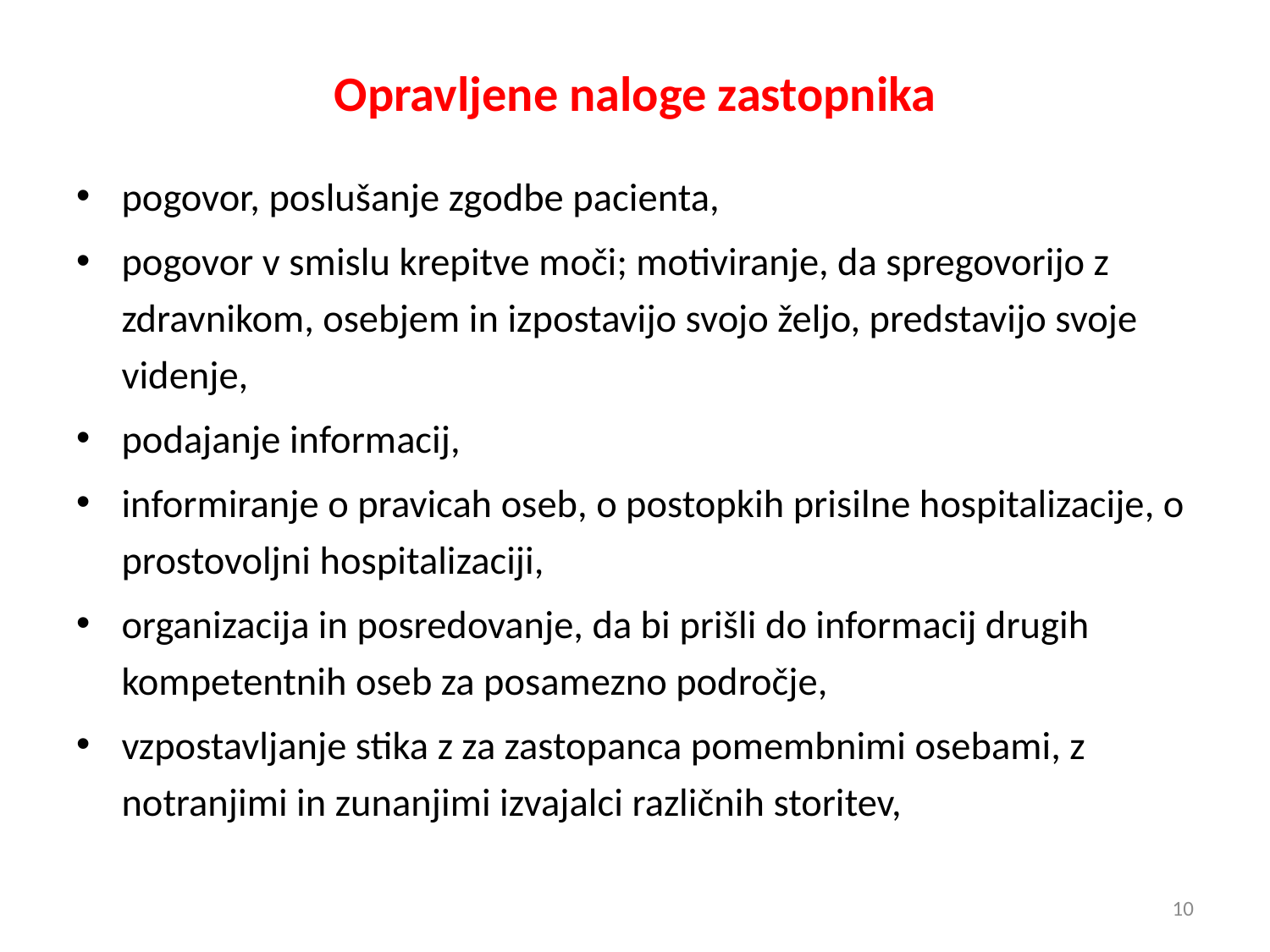

# Opravljene naloge zastopnika
pogovor, poslušanje zgodbe pacienta,
pogovor v smislu krepitve moči; motiviranje, da spregovorijo z zdravnikom, osebjem in izpostavijo svojo željo, predstavijo svoje videnje,
podajanje informacij,
informiranje o pravicah oseb, o postopkih prisilne hospitalizacije, o prostovoljni hospitalizaciji,
organizacija in posredovanje, da bi prišli do informacij drugih kompetentnih oseb za posamezno področje,
vzpostavljanje stika z za zastopanca pomembnimi osebami, z notranjimi in zunanjimi izvajalci različnih storitev,

10